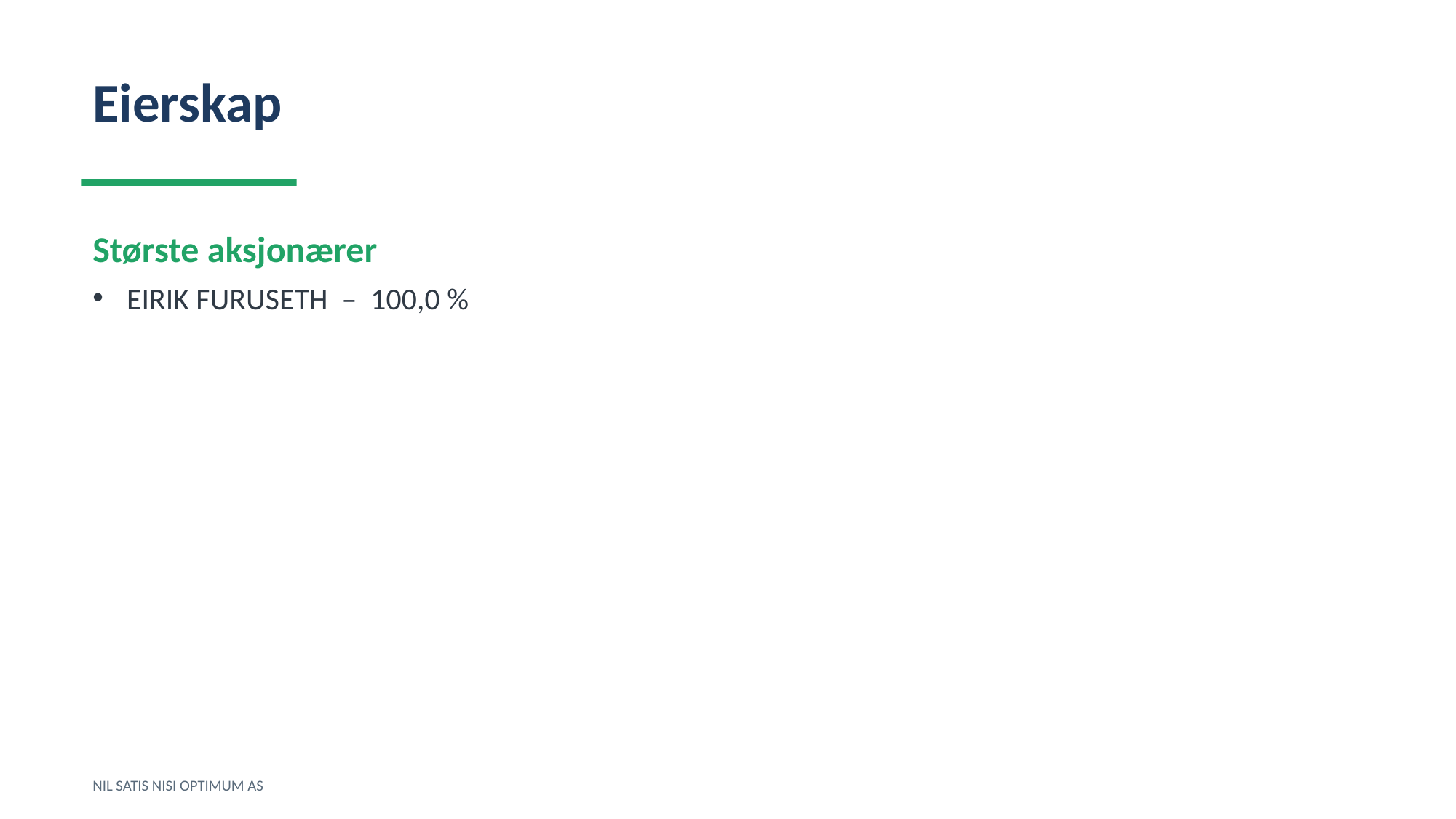

Eierskap

Største aksjonærer
EIRIK FURUSETH  –  100,0 %
NIL SATIS NISI OPTIMUM AS